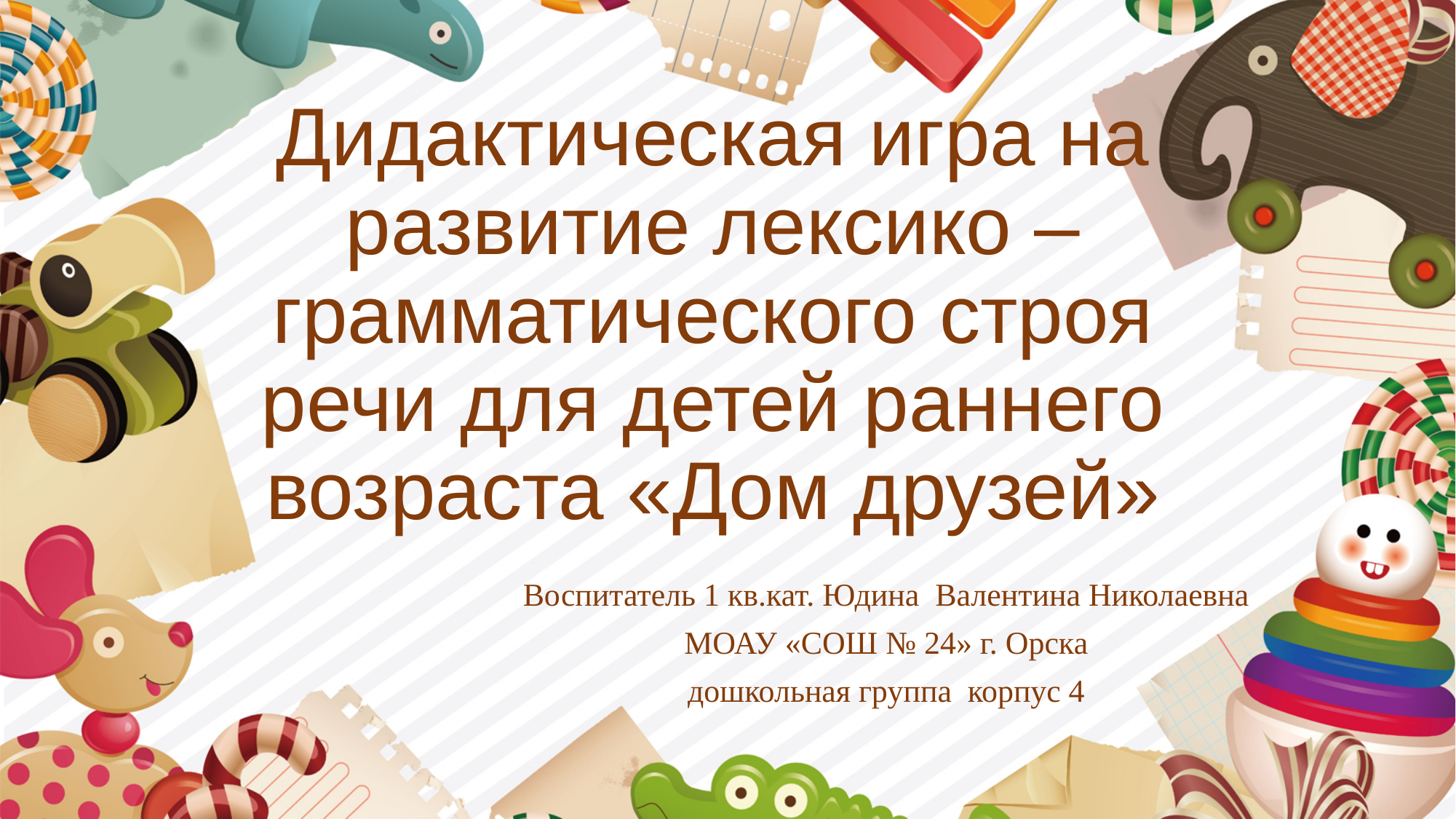

# Дидактическая игра на развитие лексико – грамматического строя речи для детей раннего возраста «Дом друзей»
Воспитатель 1 кв.кат. Юдина  Валентина Николаевна
 МОАУ «СОШ № 24» г. Орска
дошкольная группа  корпус 4